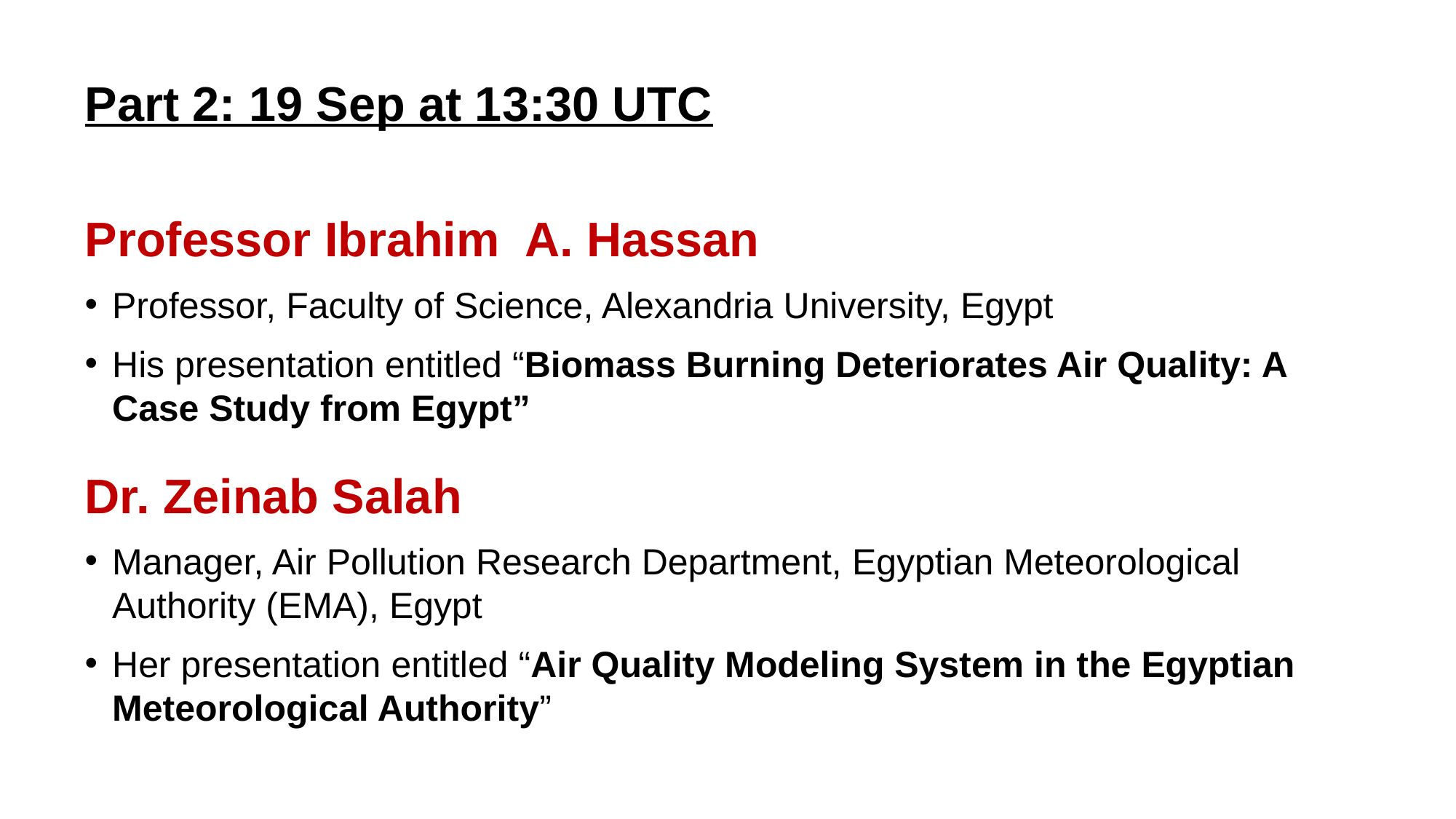

Part 2: 19 Sep at 13:30 UTC

Professor Ibrahim  A. Hassan
Professor, Faculty of Science, Alexandria University, Egypt
His presentation entitled “Biomass Burning Deteriorates Air Quality: A Case Study from Egypt”
Dr. Zeinab Salah
Manager, Air Pollution Research Department, Egyptian Meteorological Authority (EMA), Egypt
Her presentation entitled “Air Quality Modeling System in the Egyptian Meteorological Authority”